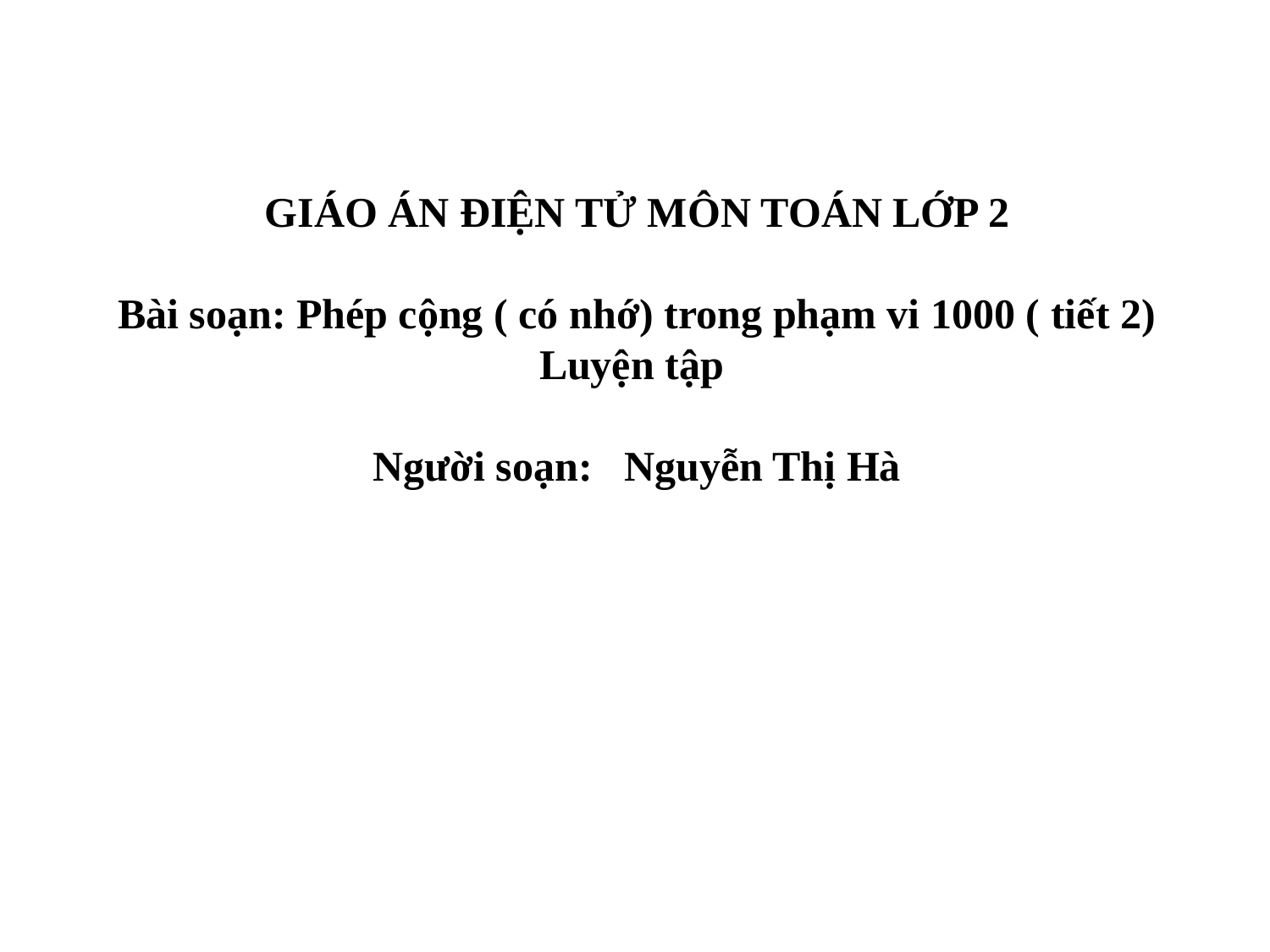

GIÁO ÁN ĐIỆN TỬ MÔN TOÁN LỚP 2

Bài soạn: Phép cộng ( có nhớ) trong phạm vi 1000 ( tiết 2)
Luyện tập

Người soạn:   Nguyễn Thị Hà